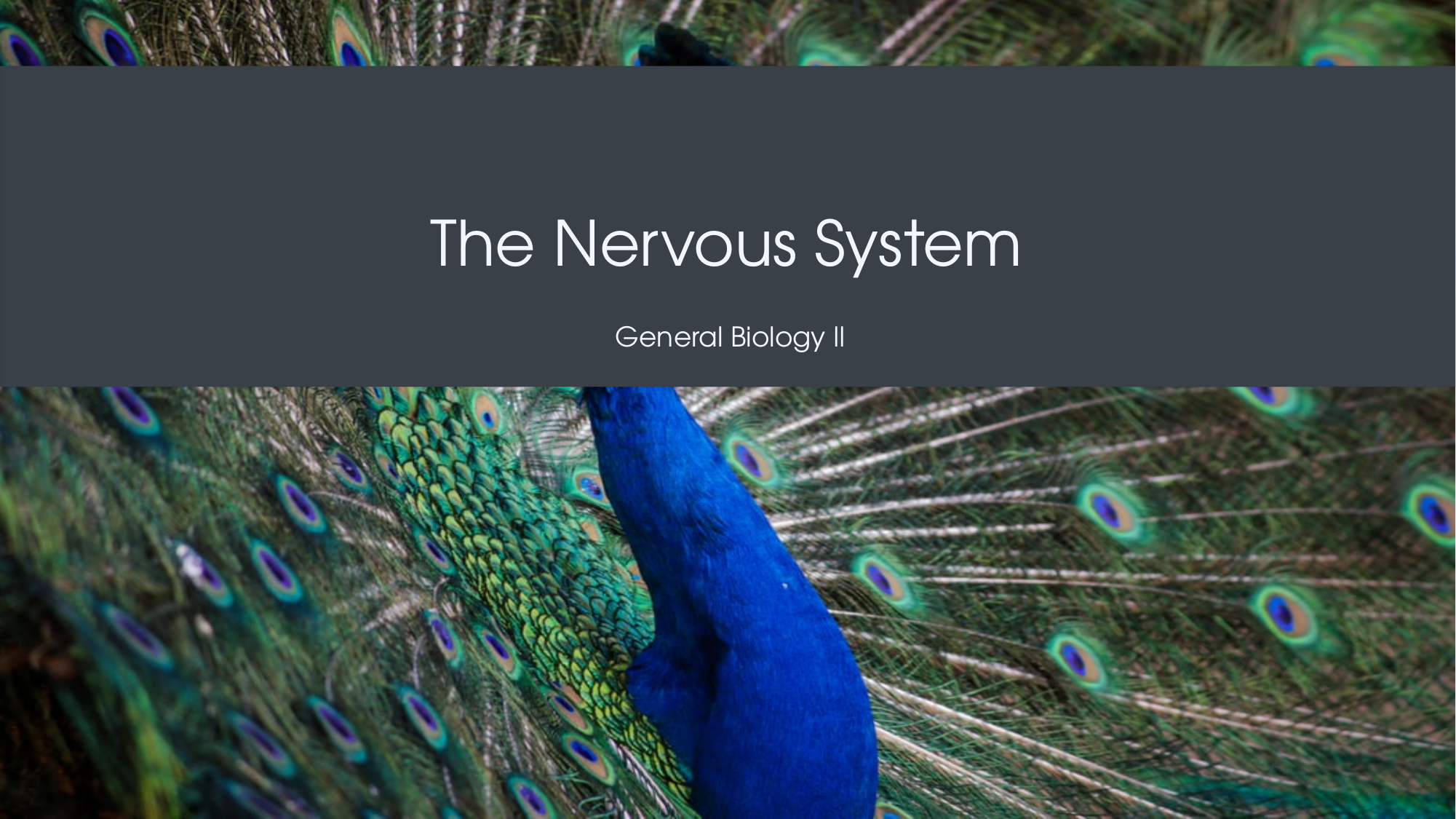

# The Nervous System
General Biology II